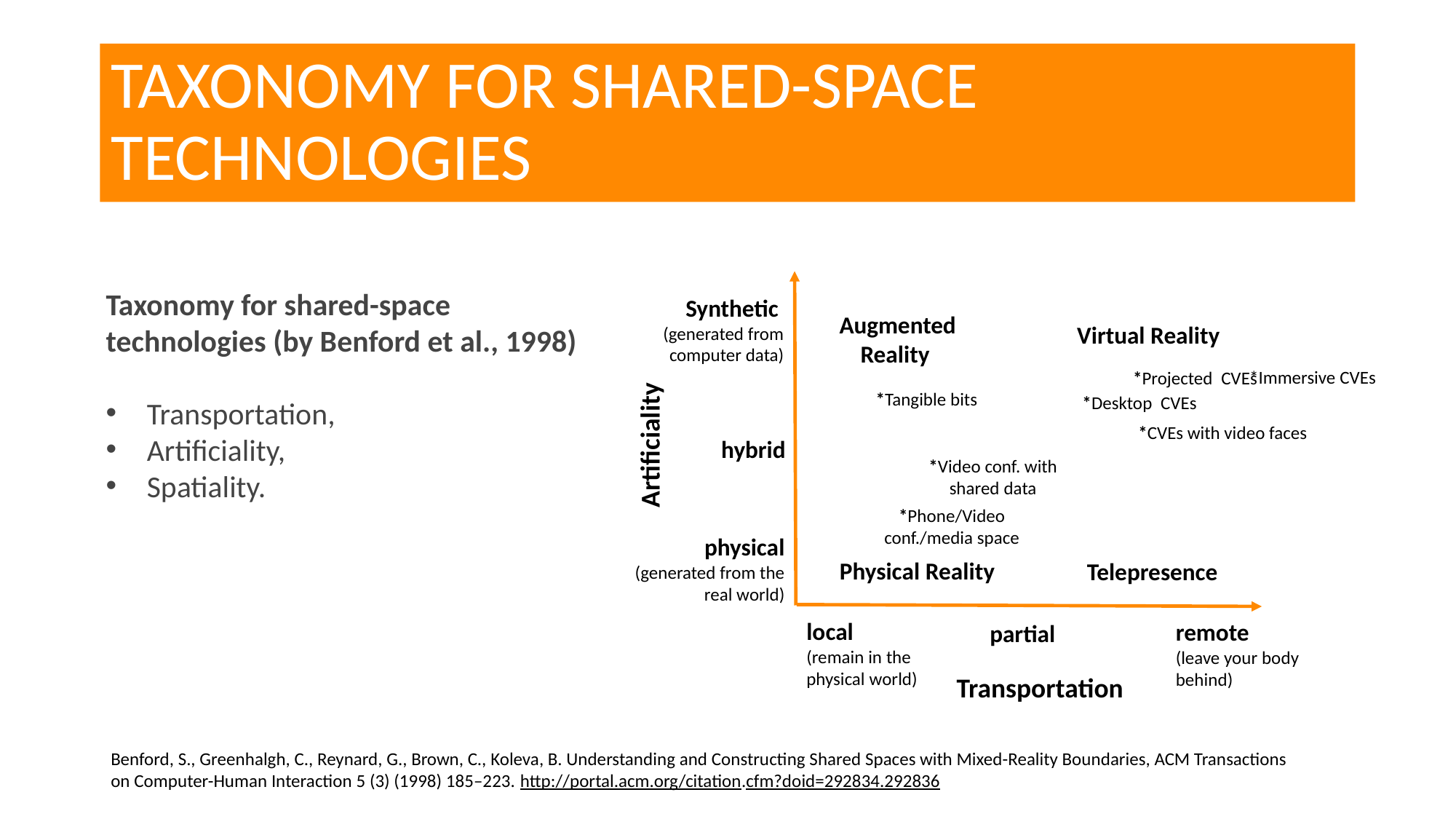

# TAXONOMY FOR SHARED-SPACE TECHNOLOGIES
Taxonomy for shared-space technologies (by Benford et al., 1998)

Transportation,
Artificiality,
Spatiality.​
​
Synthetic
(generated from computer data)
Augmented Reality
 Virtual Reality
*Immersive CVEs
*Projected  CVEs
*Tangible bits
*Desktop  CVEs
*CVEs with video faces
Artificiality
hybrid
*Video conf. with shared data
*Phone/Video conf./media space
physical
(generated from the real world)
Physical Reality
Telepresence
local
(remain in the physical world)
remote
(leave your body behind)
partial
Transportation
Benford, S., Greenhalgh, C., Reynard, G., Brown, C., Koleva, B. Understanding and Constructing Shared Spaces with Mixed-Reality Boundaries, ACM Transactions on Computer-Human Interaction 5 (3) (1998) 185–223. http://portal.acm.org/citation.cfm?doid=292834.292836